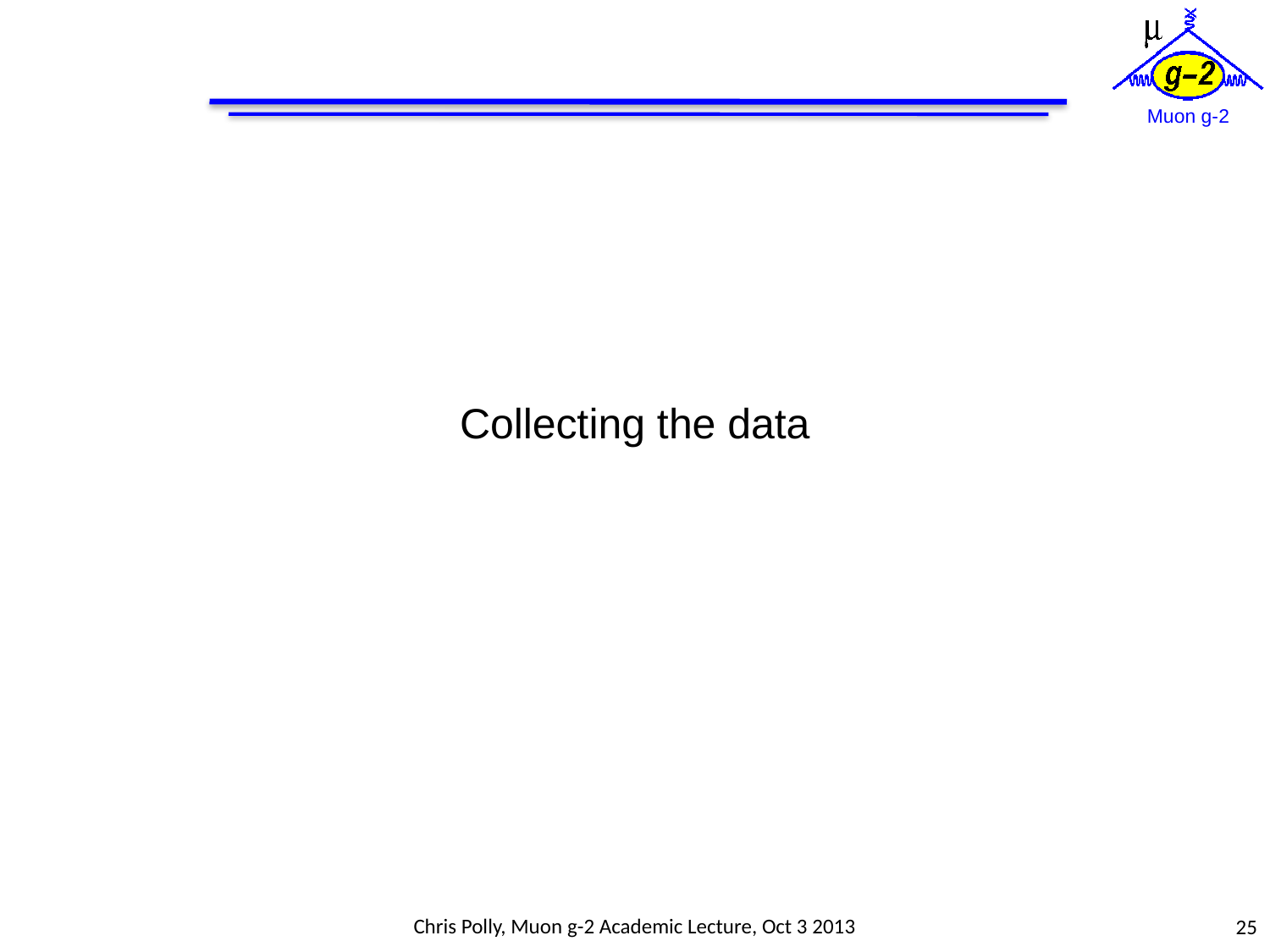

# Collecting the data
Chris Polly, Muon g-2 Academic Lecture, Oct 3 2013
25